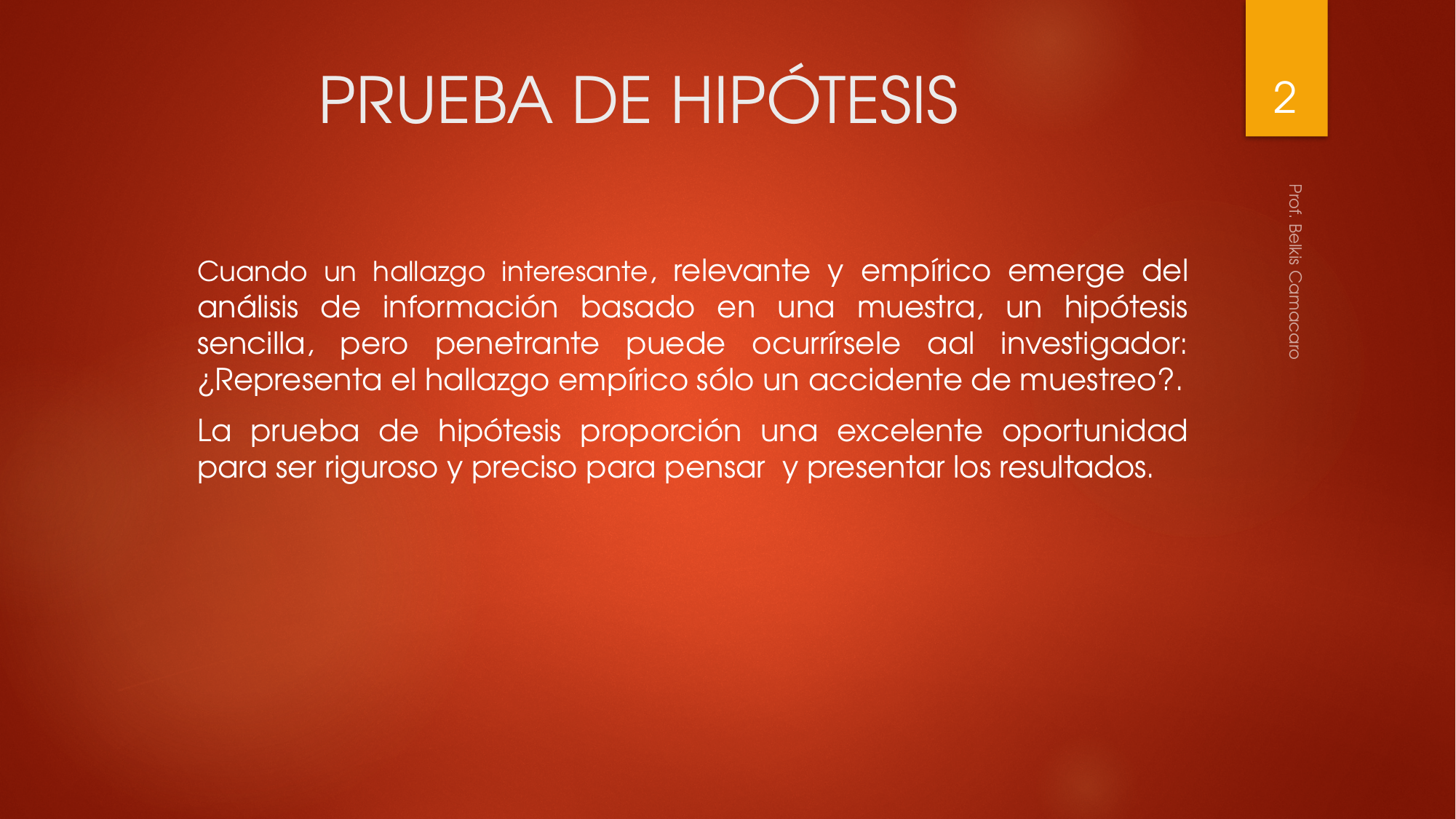

2
# PRUEBA DE HIPÓTESIS
Cuando un hallazgo interesante, relevante y empírico emerge del análisis de información basado en una muestra, un hipótesis sencilla, pero penetrante puede ocurrírsele aal investigador: ¿Representa el hallazgo empírico sólo un accidente de muestreo?.
La prueba de hipótesis proporción una excelente oportunidad para ser riguroso y preciso para pensar  y presentar los resultados.
Prof. Belkis Camacaro